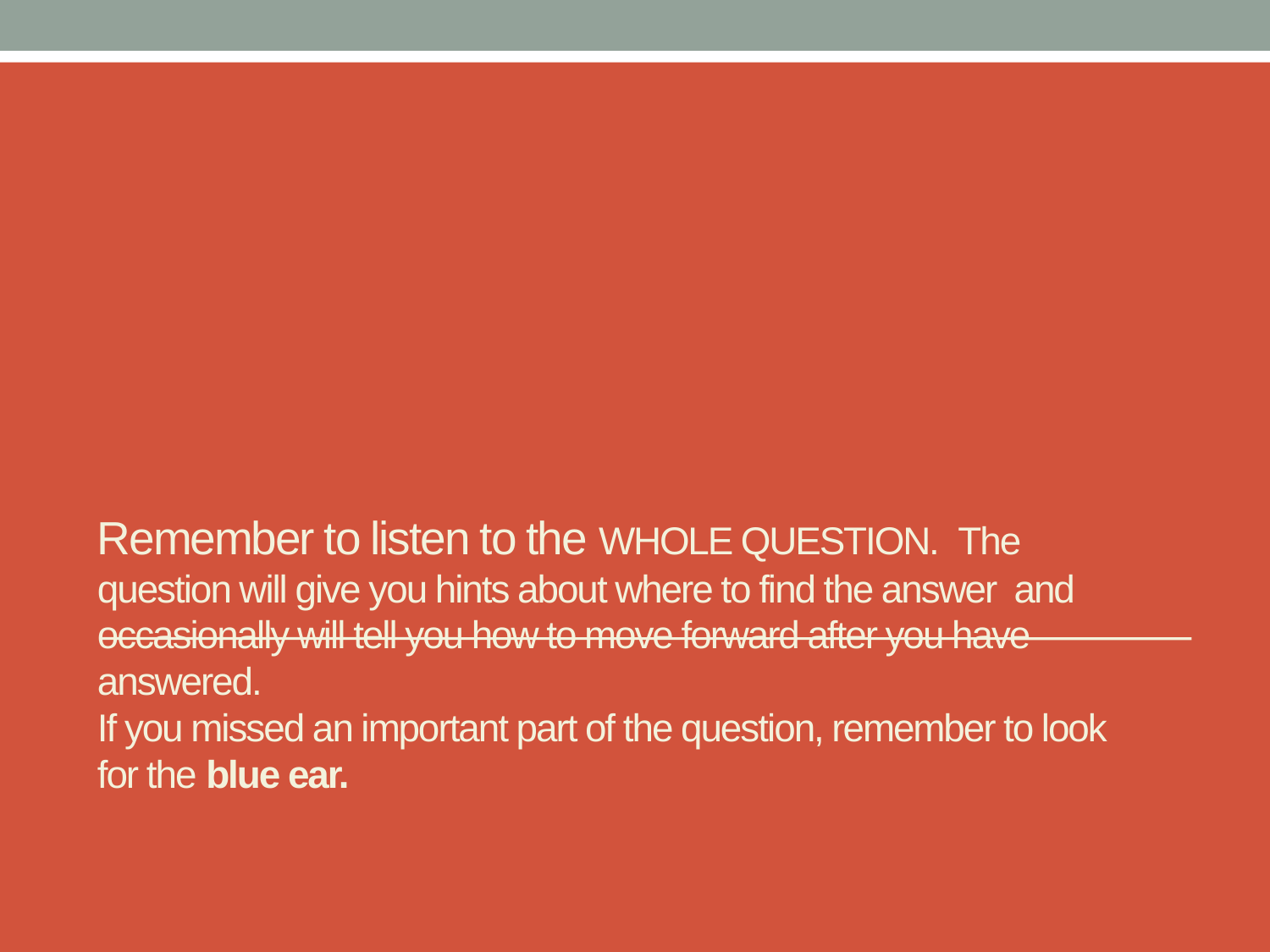

# Remember to listen to the WHOLE question.  The question will give you hints about where to find the answer  and occasionally will tell you how to move forward after you have answered. If you missed an important part of the question, remember to look for the blue ear.